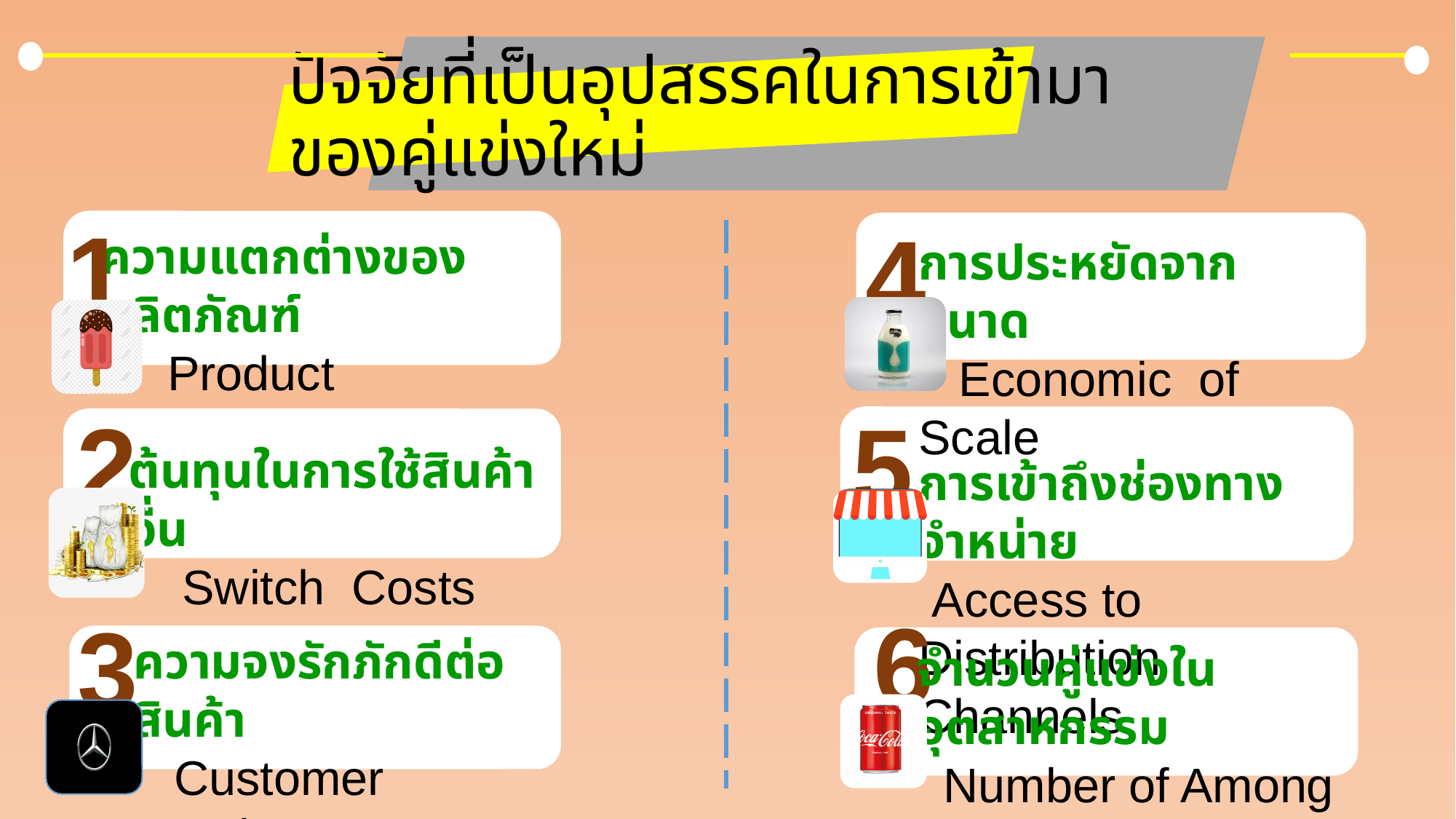

# ปัจจัยที่เป็นอุปสรรคในการเข้ามาของคู่แข่งใหม่
1
4

ความแตกต่างของผลิตภัณฑ์
     Product  Differentiation
การประหยัดจากขนาด
   Economic  of  Scale

2
5

ต้นทุนในการใช้สินค้าอื่น
    Switch  Costs
การเข้าถึงช่องทางจำหน่าย
 Access to Distribution Channels

6
3
ความจงรักภักดีต่อสินค้า
   Customer Loyalty

จำนวนคู่แข่งในอุตสาหกรรม
  Number of Among Existing Firms